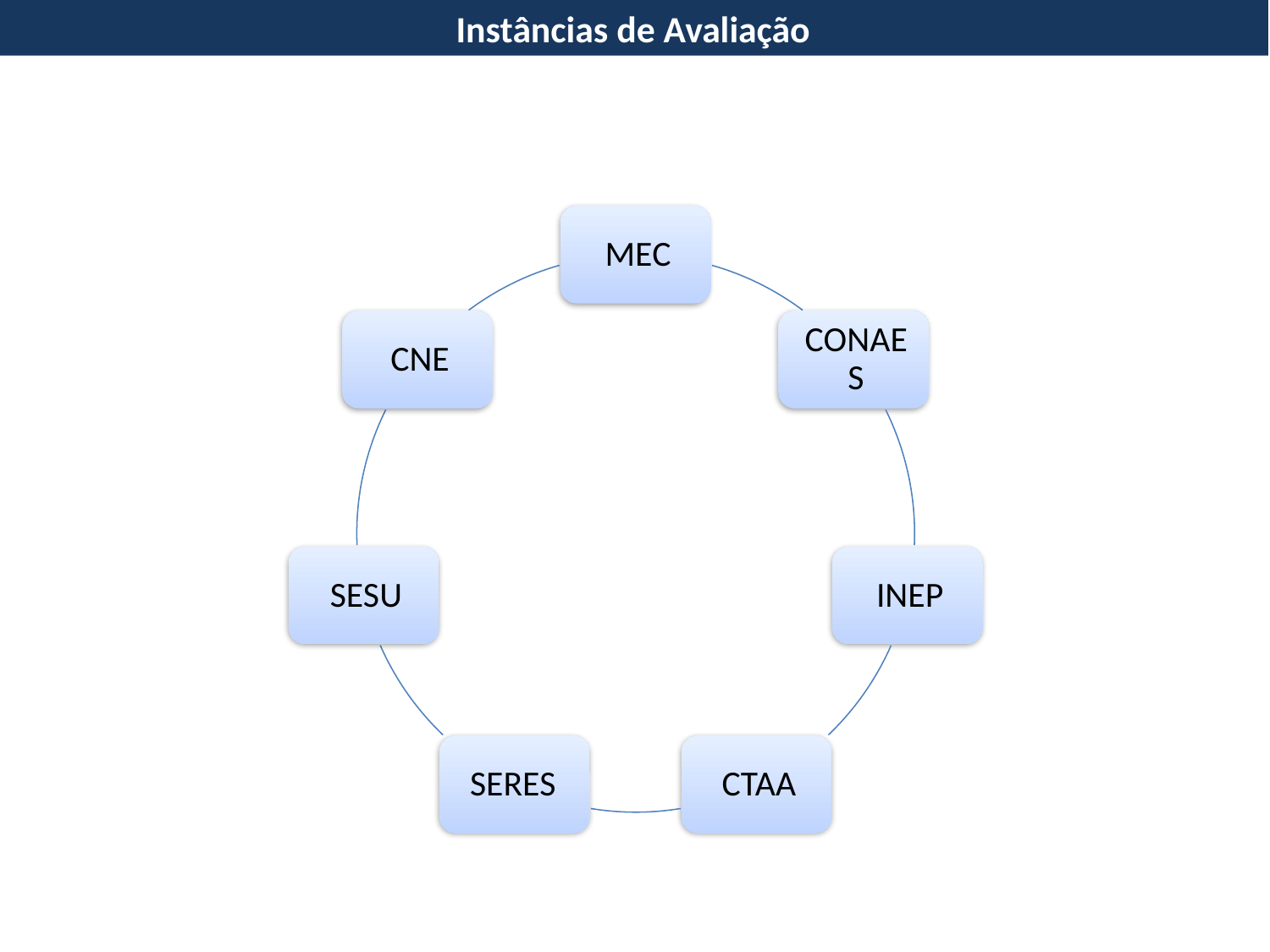

Instâncias de Avaliação

MEC
CONAES
INEP
CTAA
SERES
SESU
CNE